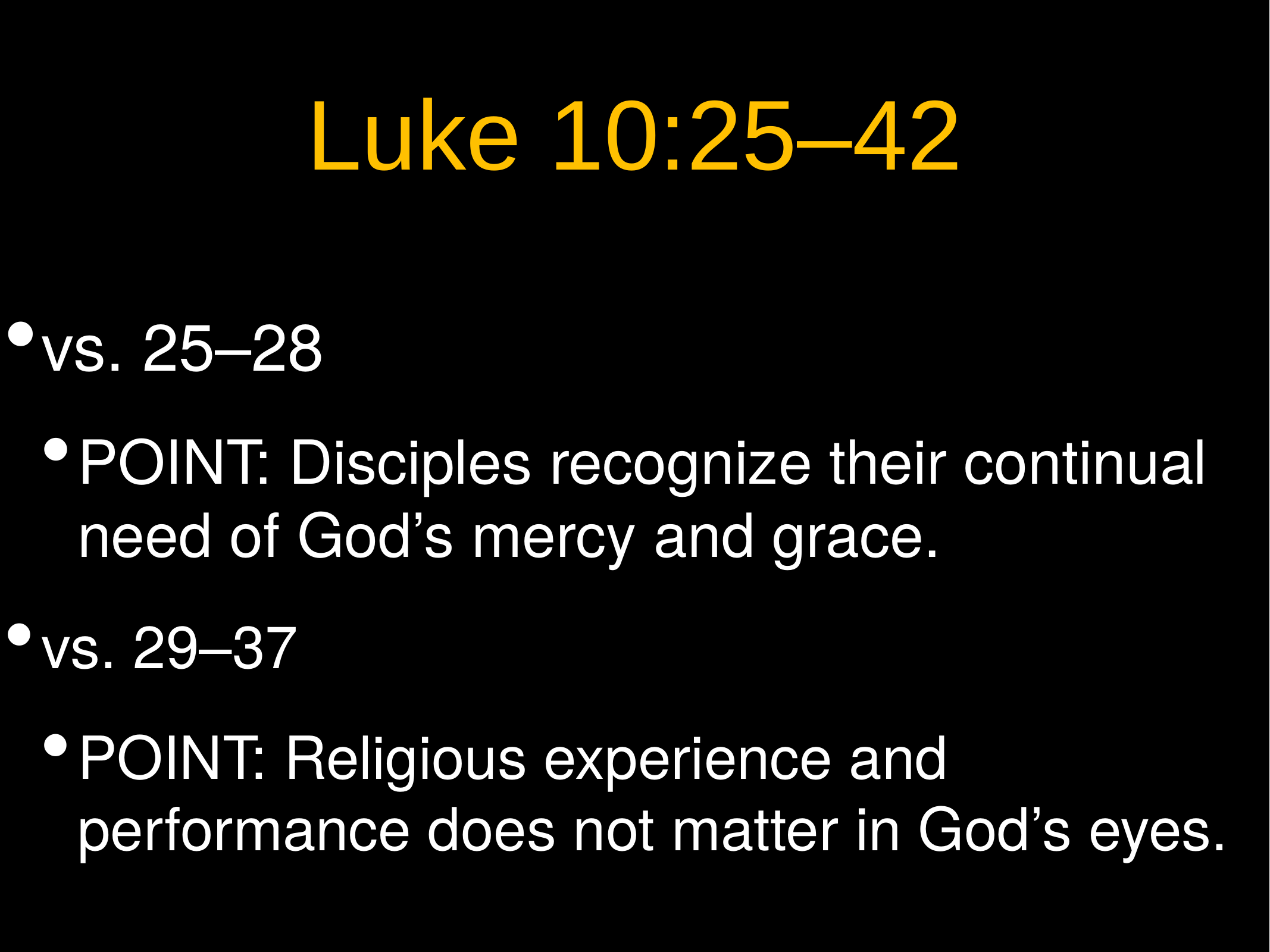

# Luke 10:25–42
vs. 25–28
POINT: Disciples recognize their continual need of God’s mercy and grace.
vs. 29–37
POINT: Religious experience and performance does not matter in God’s eyes.